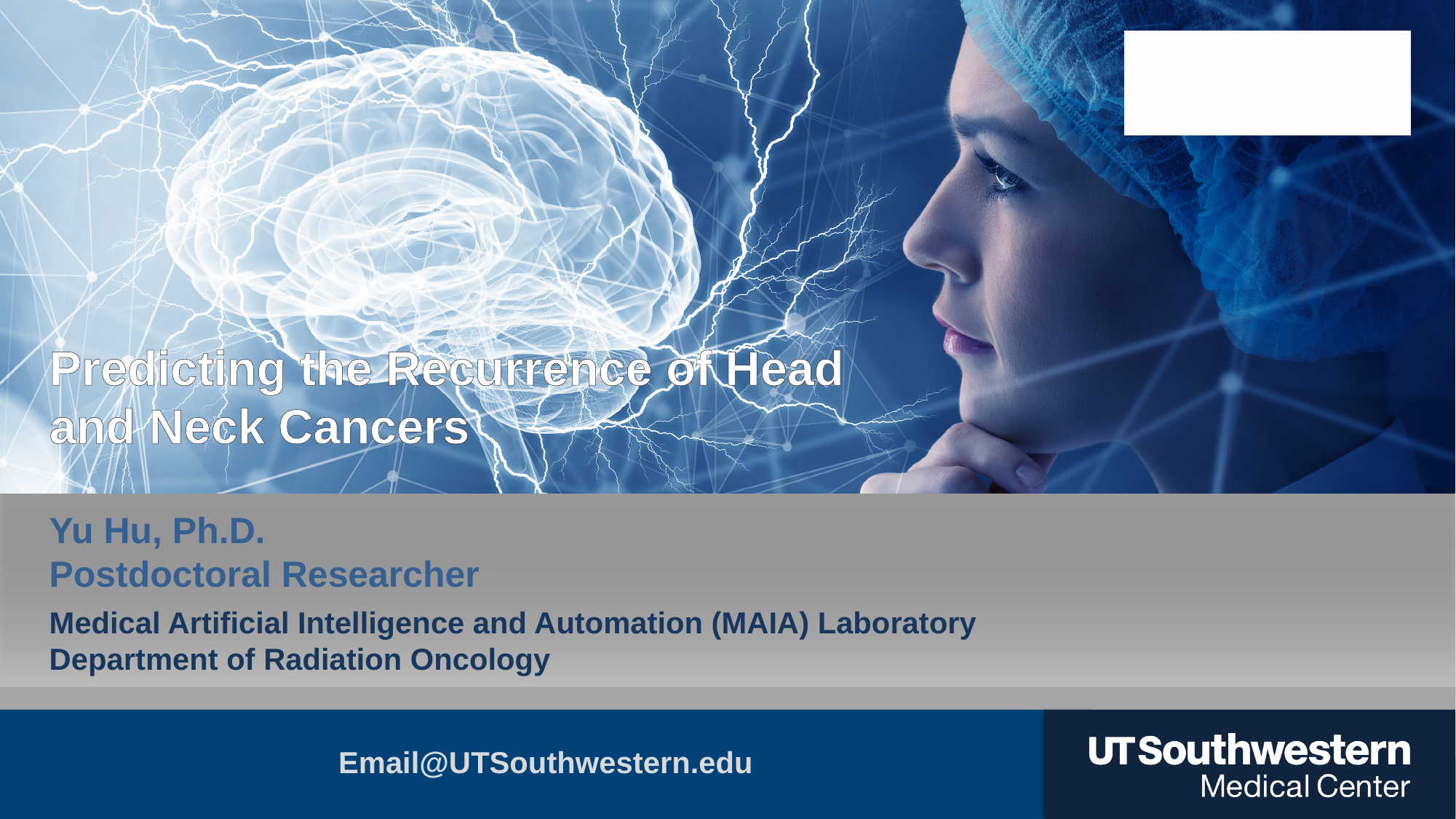

Predicting the Recurrence of Head and Neck Cancers
Yu Hu, Ph.D.
Postdoctoral Researcher
Medical Artificial Intelligence and Automation (MAIA) Laboratory
Department of Radiation Oncology
Email@UTSouthwestern.edu